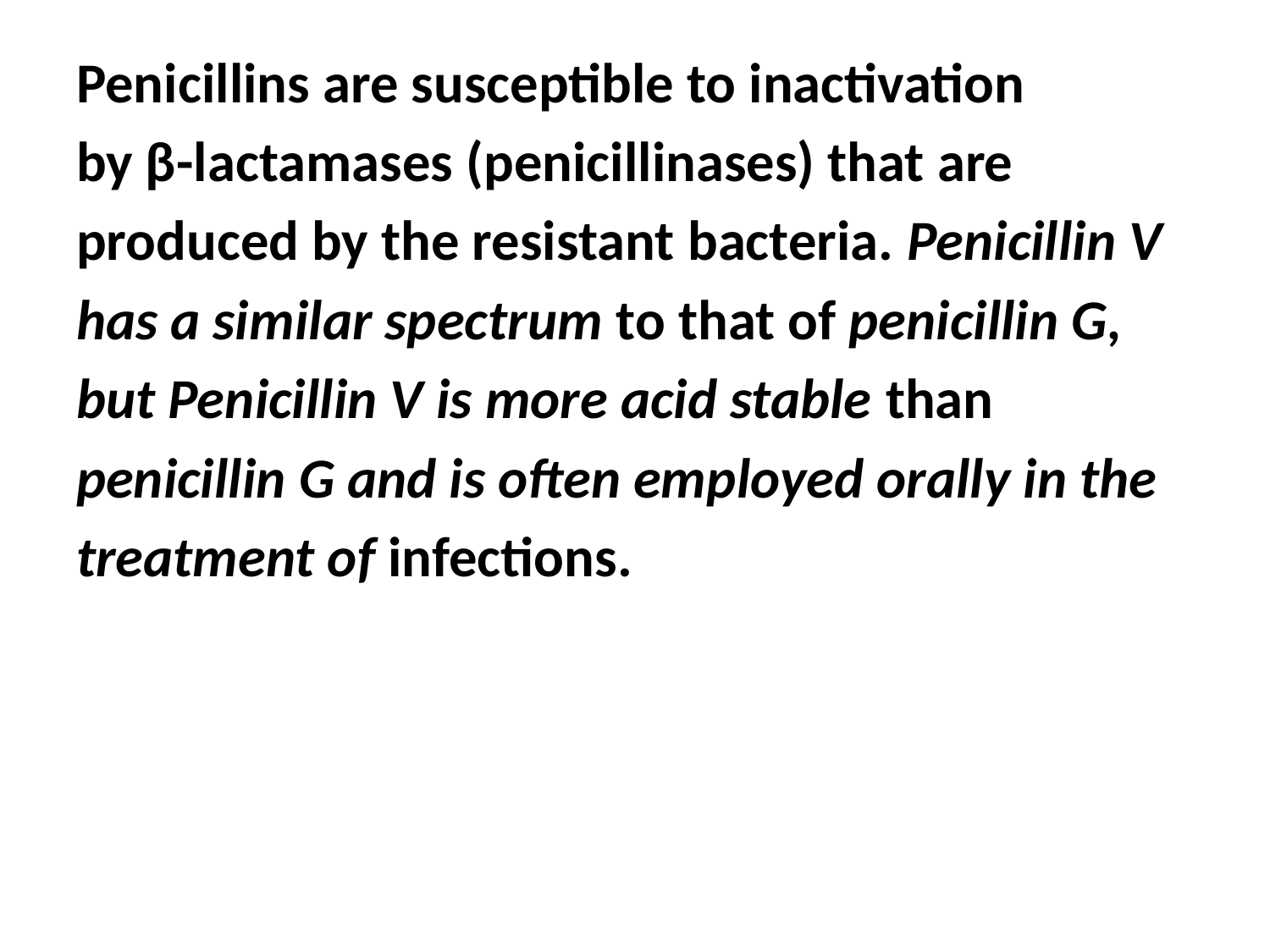

Penicillins are susceptible to inactivation
by β-lactamases (penicillinases) that are
produced by the resistant bacteria. Penicillin V
has a similar spectrum to that of penicillin G,
but Penicillin V is more acid stable than
penicillin G and is often employed orally in the
treatment of infections.